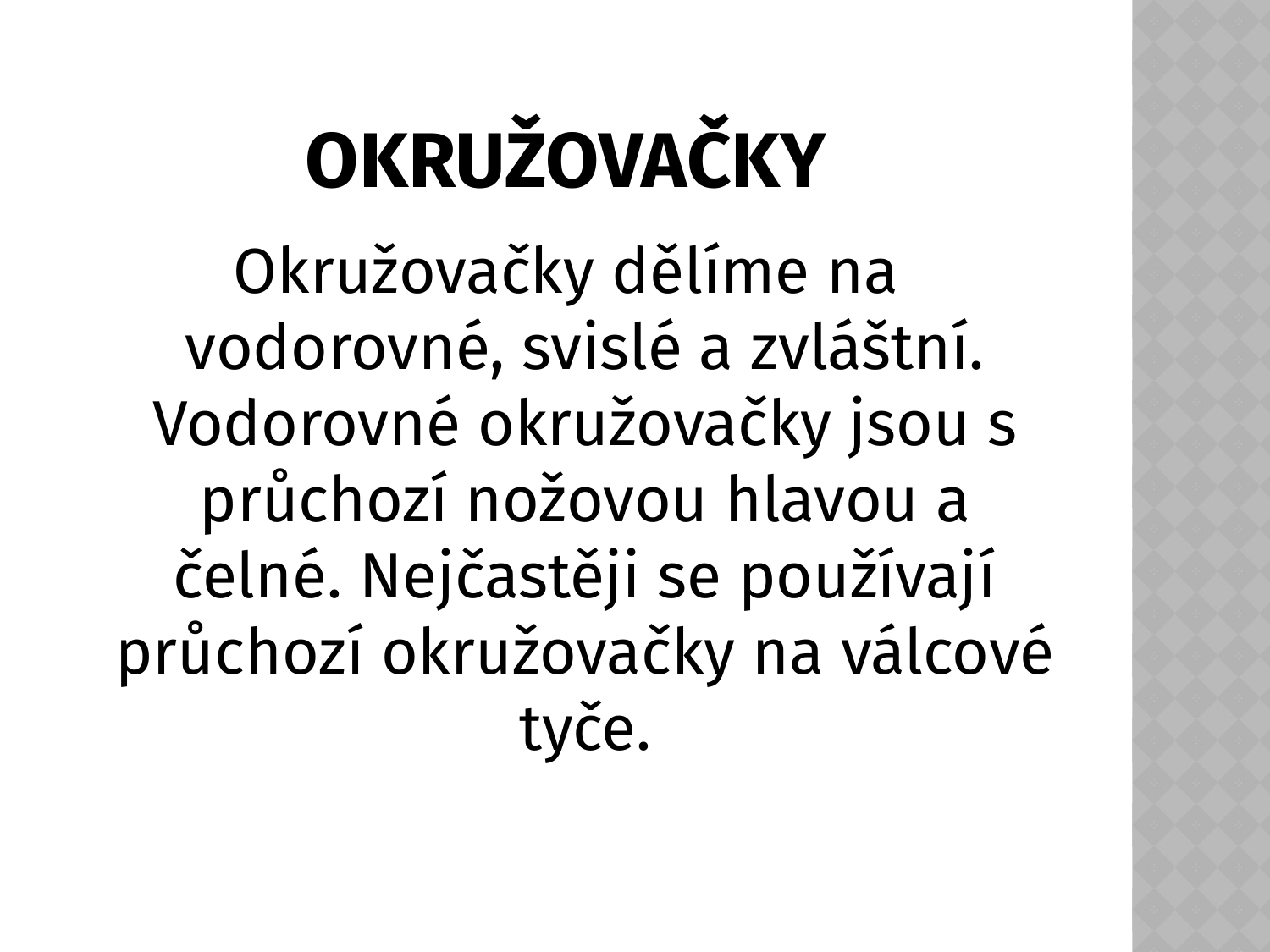

# Okružovačky
Okružovačky dělíme na vodorovné, svislé a zvláštní. Vodorovné okružovačky jsou s průchozí nožovou hlavou a čelné. Nejčastěji se používají průchozí okružovačky na válcové tyče.